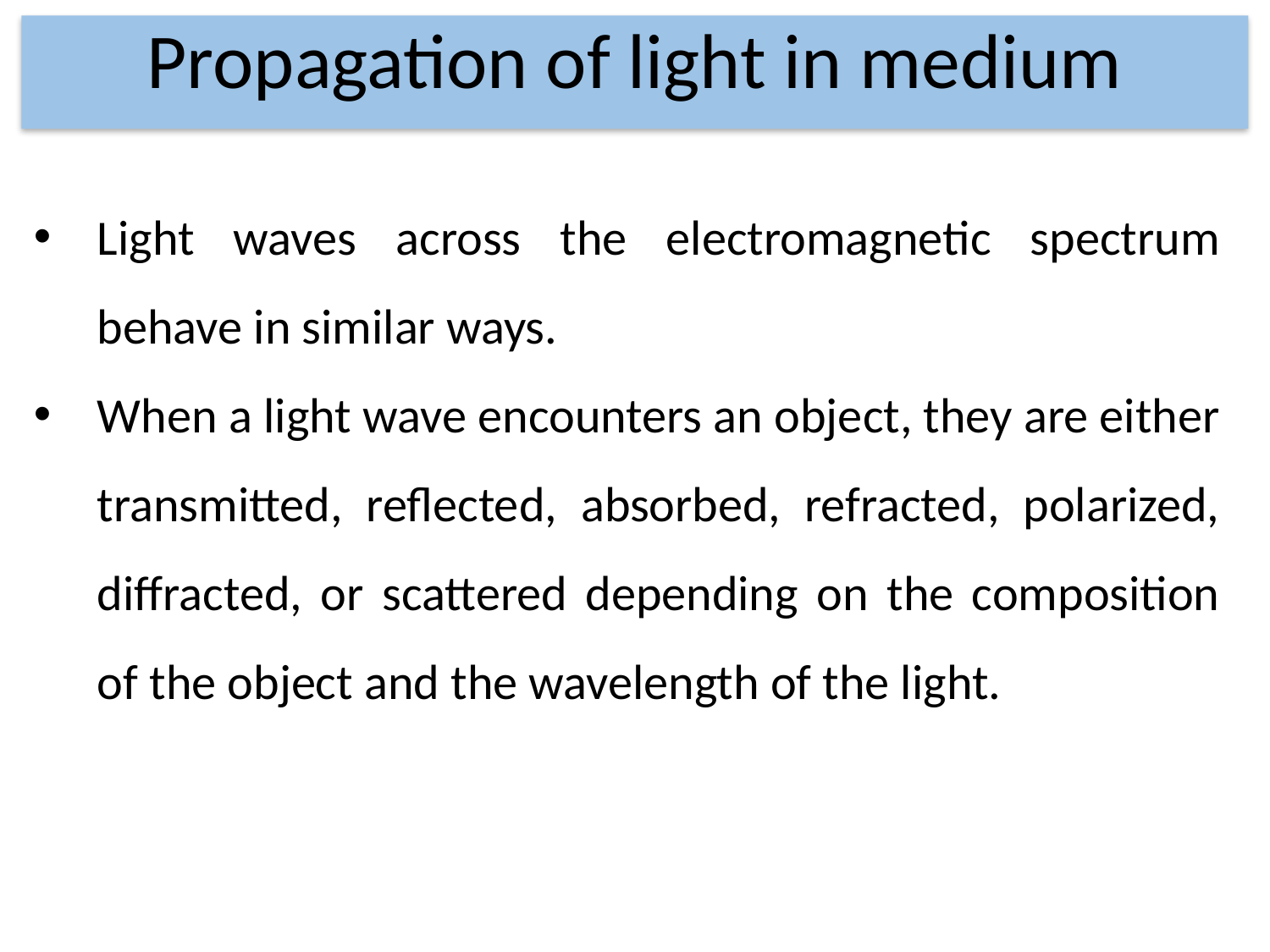

Propagation of light in medium
Light waves across the electromagnetic spectrum behave in similar ways.
When a light wave encounters an object, they are either transmitted, reflected, absorbed, refracted, polarized, diffracted, or scattered depending on the composition of the object and the wavelength of the light.